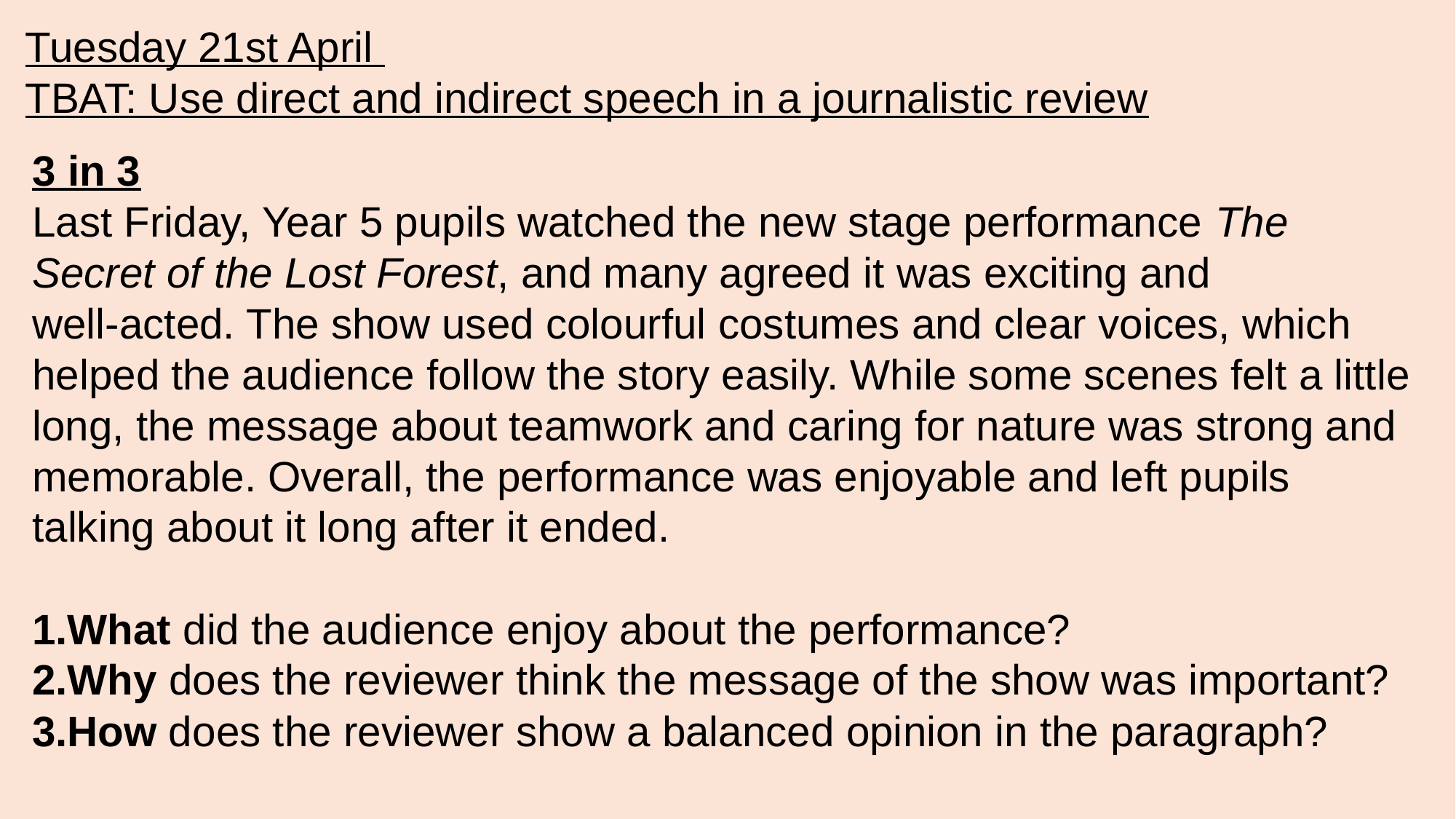

Tuesday 21st April
TBAT: Use direct and indirect speech in a journalistic review

3 in 3
Last Friday, Year 5 pupils watched the new stage performance The Secret of the Lost Forest, and many agreed it was exciting and well‑acted. The show used colourful costumes and clear voices, which helped the audience follow the story easily. While some scenes felt a little long, the message about teamwork and caring for nature was strong and memorable. Overall, the performance was enjoyable and left pupils talking about it long after it ended.

What did the audience enjoy about the performance?
Why does the reviewer think the message of the show was important?
How does the reviewer show a balanced opinion in the paragraph?